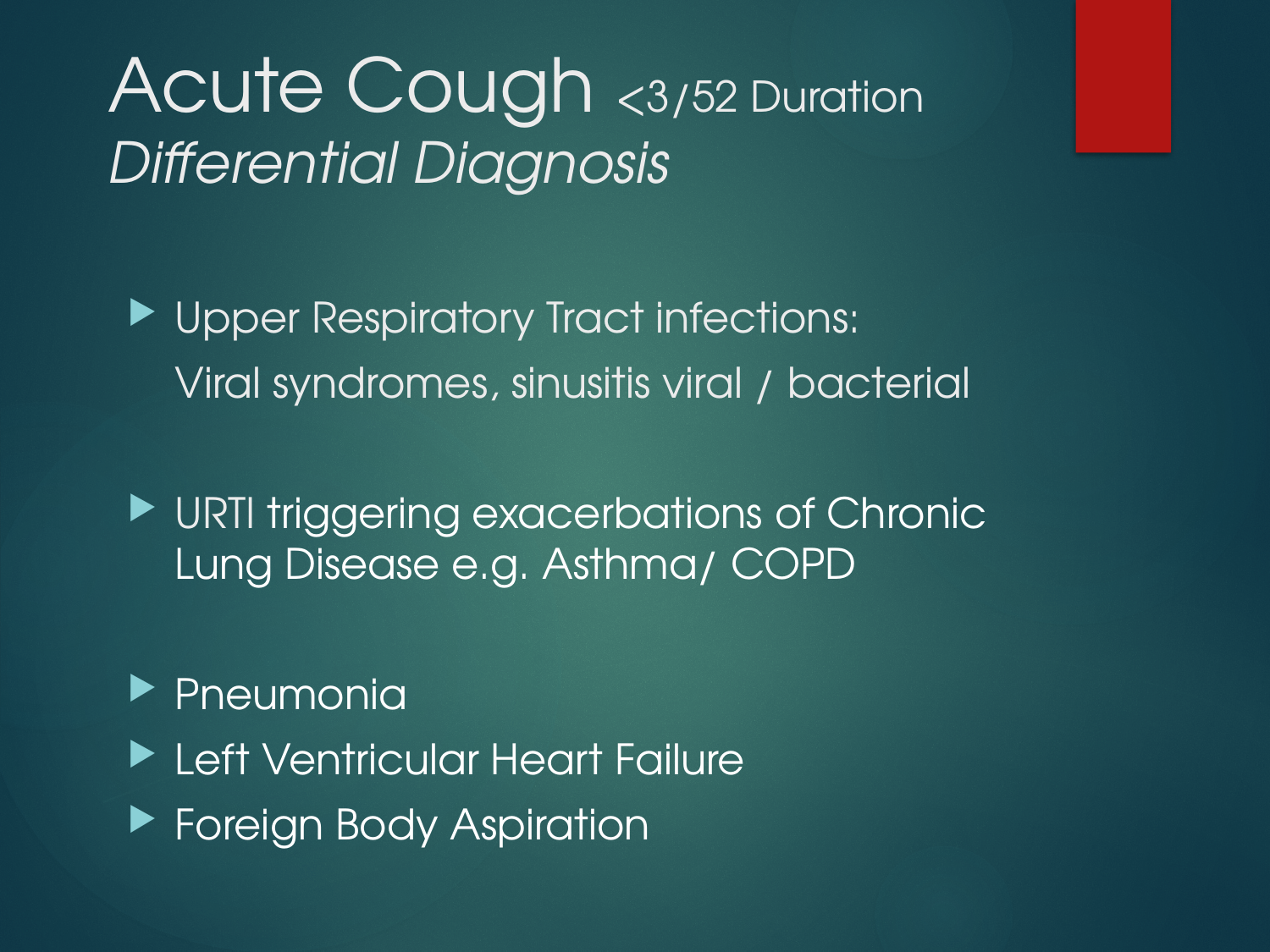

# Acute Cough <3/52 Duration Differential Diagnosis
Upper Respiratory Tract infections:
	Viral syndromes, sinusitis viral / bacterial

URTI triggering exacerbations of Chronic Lung Disease e.g. Asthma/ COPD

Pneumonia
Left Ventricular Heart Failure
Foreign Body Aspiration